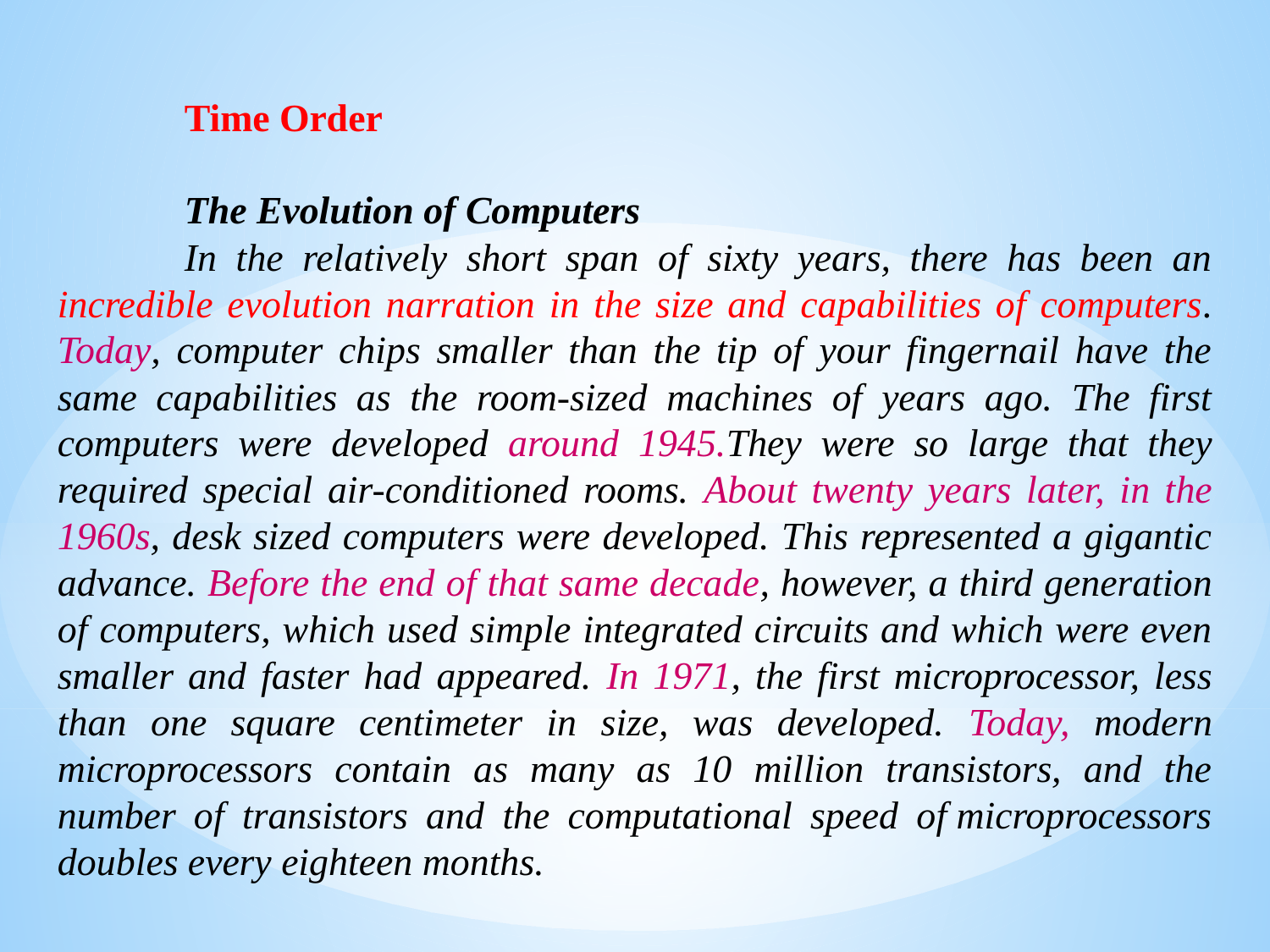

Time Order

	The Evolution of Computers
	In the relatively short span of sixty years, there has been an incredible evolution narration in the size and capabilities of computers. Today, computer chips smaller than the tip of your fingernail have the same capabilities as the room-sized machines of years ago. The first computers were developed around 1945.They were so large that they required special air-conditioned rooms. About twenty years later, in the 1960s, desk sized computers were developed. This represented a gigantic advance. Before the end of that same decade, however, a third generation of computers, which used simple integrated circuits and which were even smaller and faster had appeared. In 1971, the first microprocessor, less than one square centimeter in size, was developed. Today, modern microprocessors contain as many as 10 million transistors, and the number of transistors and the computational speed of microprocessors doubles every eighteen months.